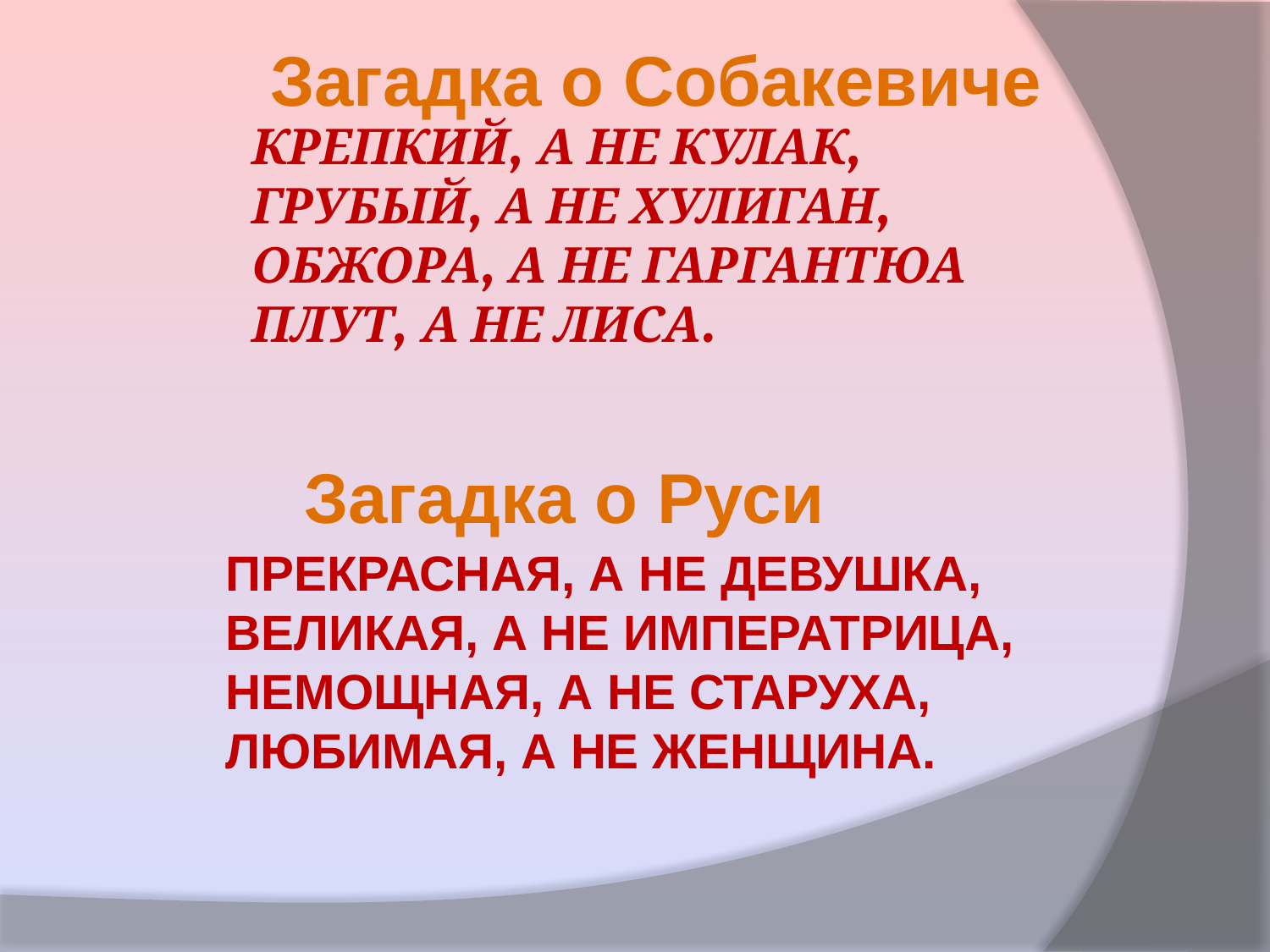

Загадка о Собакевиче
Крепкий, а не кулак,
Грубый, а не хулиган,
Обжора, а не Гаргантюа
Плут, а не лиса.
Загадка о Руси
Прекрасная, а не девушка,
Великая, а не императрица,
Немощная, а не старуха,
Любимая, а не женщина.